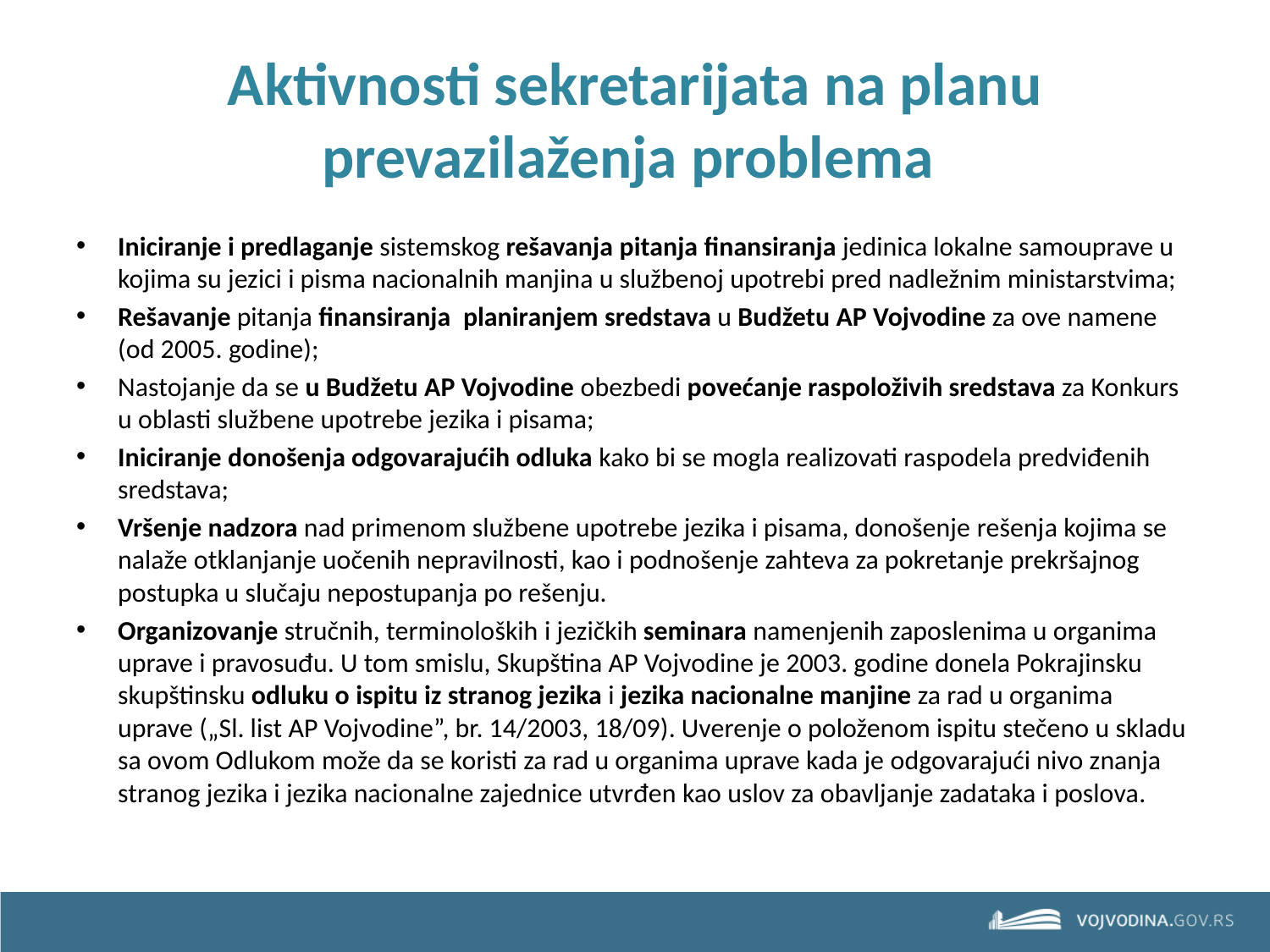

# Aktivnosti sekretarijata na planu prevazilaženja problema
Iniciranje i predlaganje sistemskog rešavanja pitanja finansiranja jedinica lokalne samouprave u kojima su jezici i pisma nacionalnih manjina u službenoj upotrebi pred nadležnim ministarstvima;
Rešavanje pitanja finansiranja  planiranjem sredstava u Budžetu AP Vojvodine za ove namene (od 2005. godine);
Nastojanje da se u Budžetu AP Vojvodine obezbedi povećanje raspoloživih sredstava za Konkurs u oblasti službene upotrebe jezika i pisama;
Iniciranje donošenja odgovarajućih odluka kako bi se mogla realizovati raspodela predviđenih sredstava;
Vršenje nadzora nad primenom službene upotrebe jezika i pisama, donošenje rešenja kojima se nalaže otklanjanje uočenih nepravilnosti, kao i podnošenje zahteva za pokretanje prekršajnog postupka u slučaju nepostupanja po rešenju.
Organizovanje stručnih, terminoloških i jezičkih seminara namenjenih zaposlenima u organima uprave i pravosuđu. U tom smislu, Skupština AP Vojvodine je 2003. godine donela Pokrajinsku skupštinsku odluku o ispitu iz stranog jezika i jezika nacionalne manjine za rad u organima uprave („Sl. list AP Vojvodine”, br. 14/2003, 18/09). Uverenje o položenom ispitu stečeno u skladu sa ovom Odlukom može da se koristi za rad u organima uprave kada je odgovarajući nivo znanja stranog jezika i jezika nacionalne zajednice utvrđen kao uslov za obavljanje zadataka i poslova.